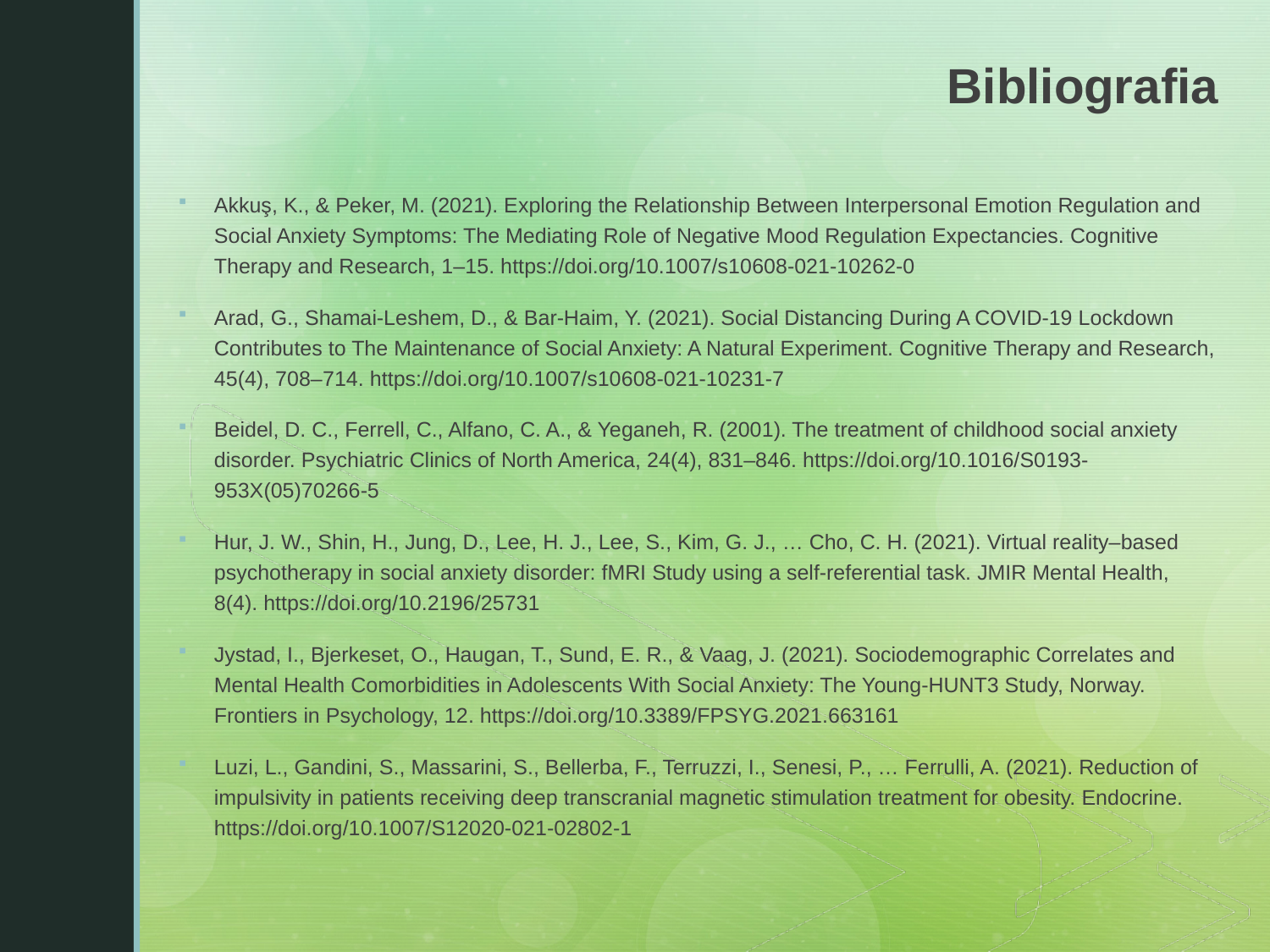

# Bibliografia
Akkuş, K., & Peker, M. (2021). Exploring the Relationship Between Interpersonal Emotion Regulation and Social Anxiety Symptoms: The Mediating Role of Negative Mood Regulation Expectancies. Cognitive Therapy and Research, 1–15. https://doi.org/10.1007/s10608-021-10262-0
Arad, G., Shamai-Leshem, D., & Bar-Haim, Y. (2021). Social Distancing During A COVID-19 Lockdown Contributes to The Maintenance of Social Anxiety: A Natural Experiment. Cognitive Therapy and Research, 45(4), 708–714. https://doi.org/10.1007/s10608-021-10231-7
Beidel, D. C., Ferrell, C., Alfano, C. A., & Yeganeh, R. (2001). The treatment of childhood social anxiety disorder. Psychiatric Clinics of North America, 24(4), 831–846. https://doi.org/10.1016/S0193-953X(05)70266-5
Hur, J. W., Shin, H., Jung, D., Lee, H. J., Lee, S., Kim, G. J., … Cho, C. H. (2021). Virtual reality–based psychotherapy in social anxiety disorder: fMRI Study using a self-referential task. JMIR Mental Health, 8(4). https://doi.org/10.2196/25731
Jystad, I., Bjerkeset, O., Haugan, T., Sund, E. R., & Vaag, J. (2021). Sociodemographic Correlates and Mental Health Comorbidities in Adolescents With Social Anxiety: The Young-HUNT3 Study, Norway. Frontiers in Psychology, 12. https://doi.org/10.3389/FPSYG.2021.663161
Luzi, L., Gandini, S., Massarini, S., Bellerba, F., Terruzzi, I., Senesi, P., … Ferrulli, A. (2021). Reduction of impulsivity in patients receiving deep transcranial magnetic stimulation treatment for obesity. Endocrine. https://doi.org/10.1007/S12020-021-02802-1